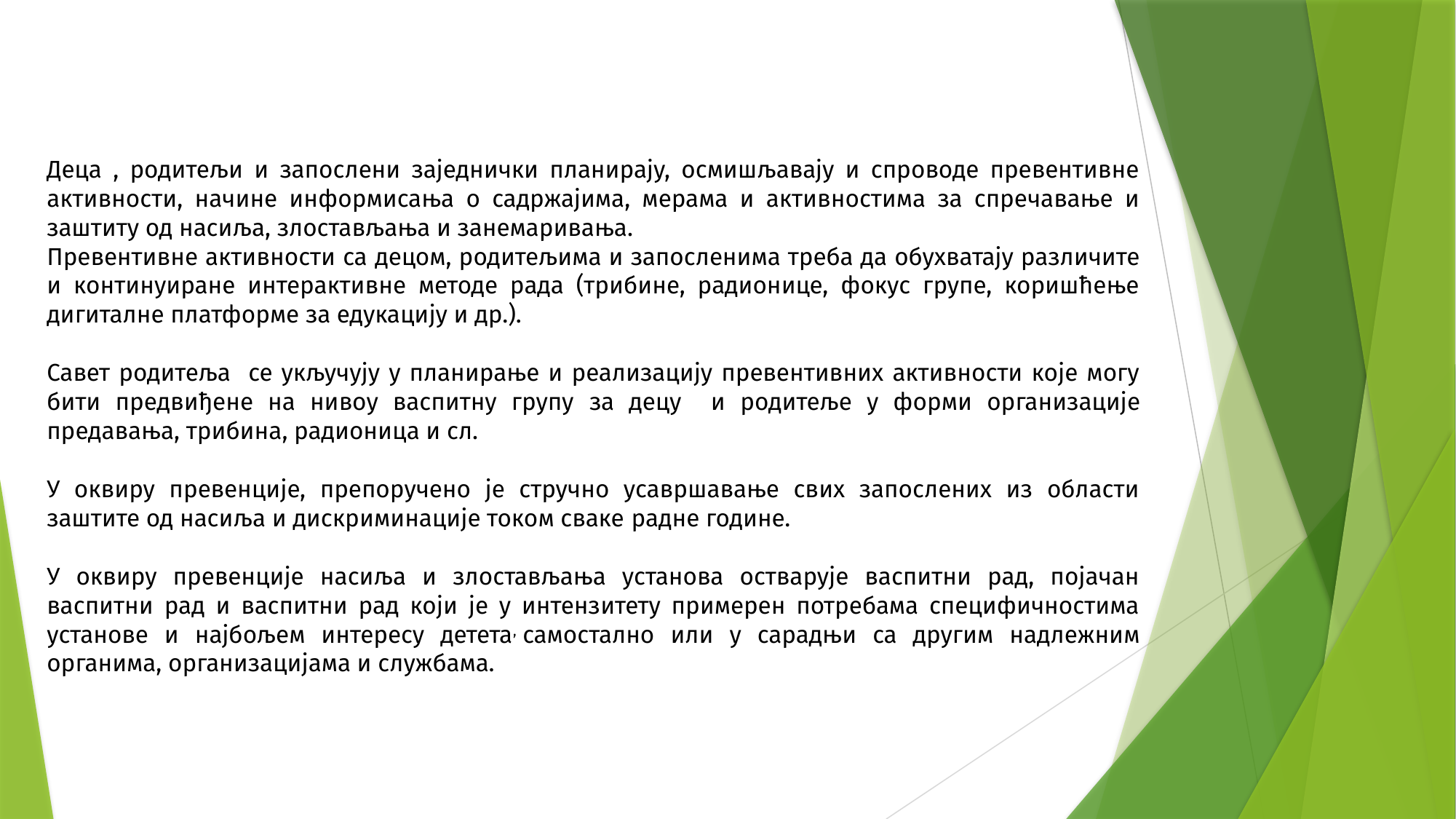

#
Деца , родитељи и запослени заједнички планирају, осмишљавају и спроводе превентивне активности, начине информисања о садржајима, мерама и активностима за спречавање и заштиту од насиља, злостављања и занемаривања.
Превентивне активности са децом, родитељима и запосленима треба да обухватају различите и континуиране интерактивне методе рада (трибине, радионице, фокус групе, коришћење дигиталне платформе за едукацију и др.).

Савет родитеља  се укључују у планирање и реализацију превентивних активности које могу бити предвиђене на нивоу васпитну групу за децу  и родитеље у форми организације предавања, трибина, радионица и сл.

У оквиру превенције, препоручено је стручно усавршавање свих запослених из области заштите од насиља и дискриминације током сваке радне године.

У оквиру превенције насиља и злостављања установа остварује васпитни рад, појачан васпитни рад и васпитни рад који је у интензитету примерен потребама специфичностима установе и најбољем интересу детета, самостално или у сарадњи са другим надлежним органима, организацијама и службама.